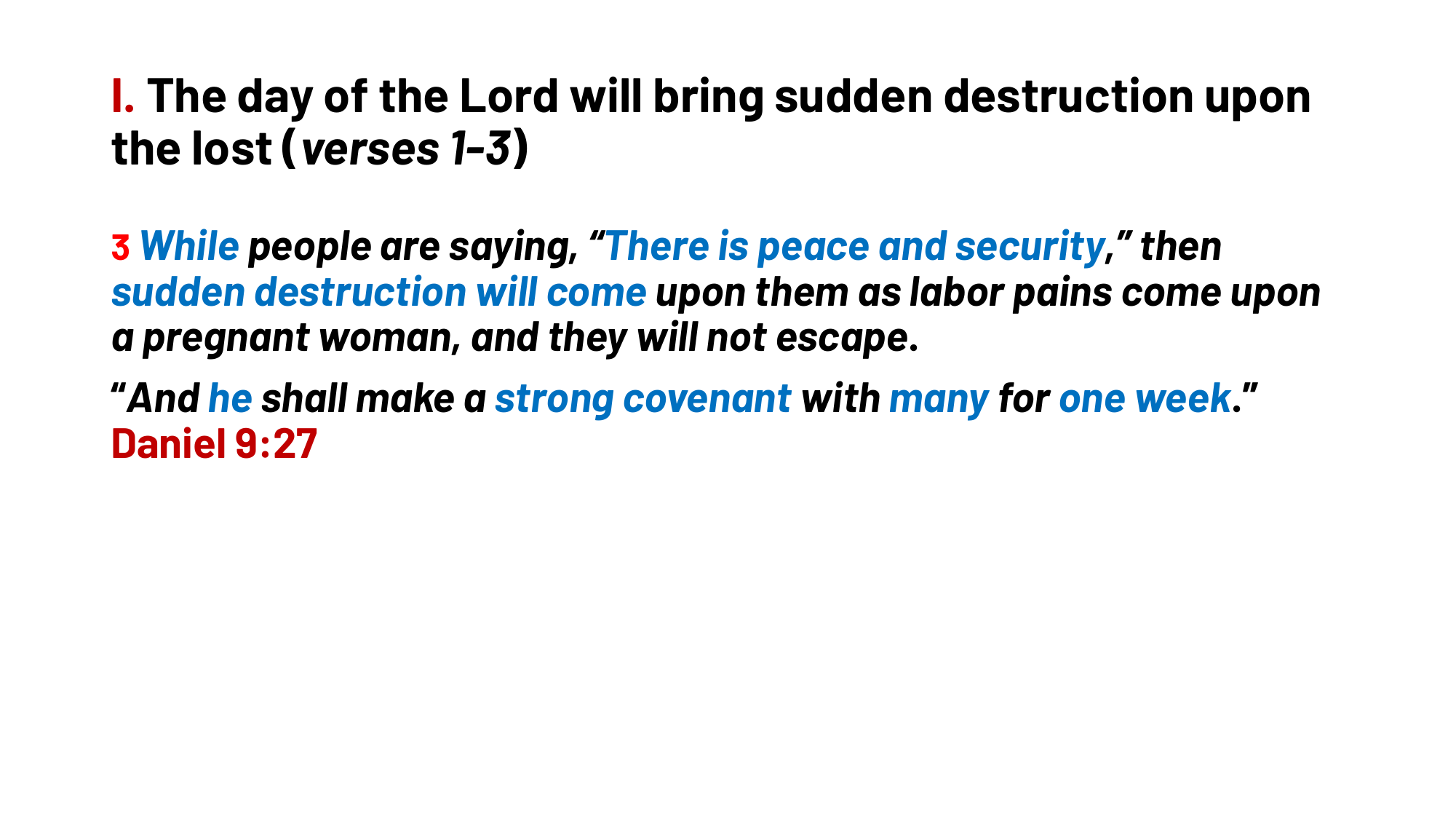

# I. The day of the Lord will bring sudden destruction upon the lost (verses 1-3)
3 While people are saying, “There is peace and security,” then sudden destruction will come upon them as labor pains come upon a pregnant woman, and they will not escape.
“And he shall make a strong covenant with many for one week.” Daniel 9:27